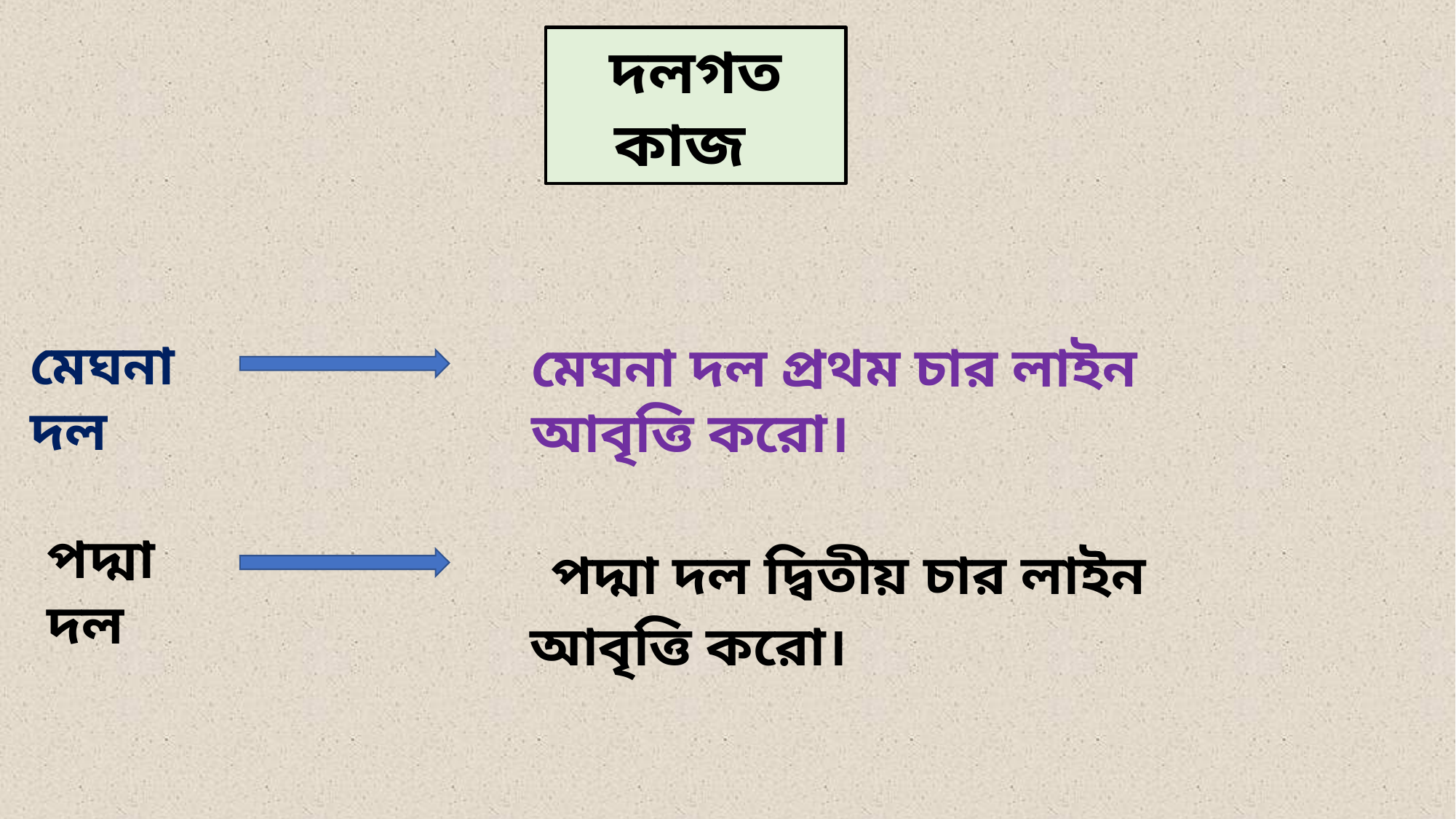

দলগত কাজ
মেঘনা দল
মেঘনা দল প্রথম চার লাইন আবৃত্তি করো।

 পদ্মা দল দ্বিতীয় চার লাইন আবৃত্তি করো।
পদ্মা দল